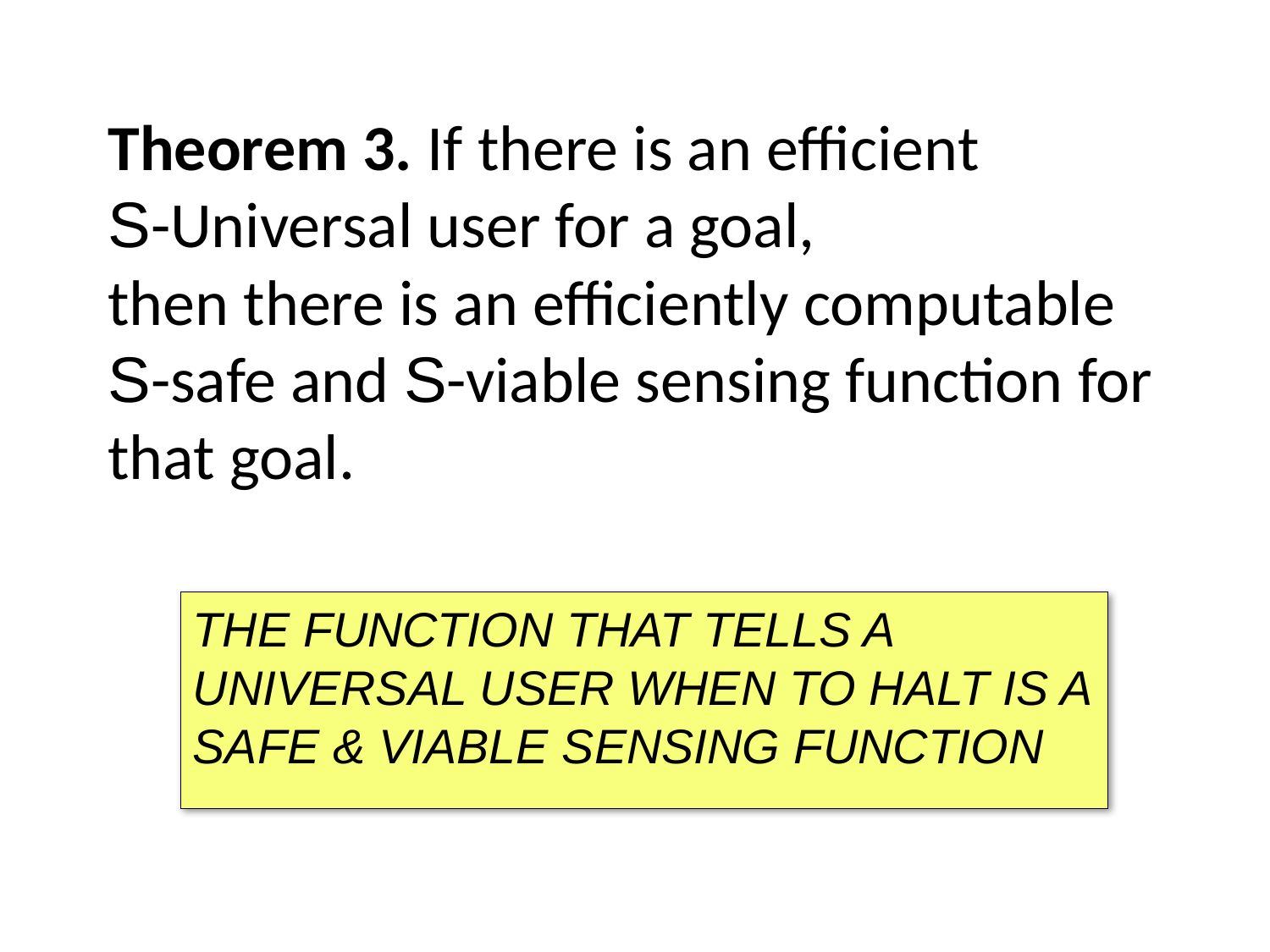

# Theorem 3. If there is an efficient S-Universal user for a goal, then there is an efficiently computable S-safe and S-viable sensing function for that goal.
THE FUNCTION THAT TELLS A UNIVERSAL USER WHEN TO HALT IS A SAFE & VIABLE SENSING FUNCTION